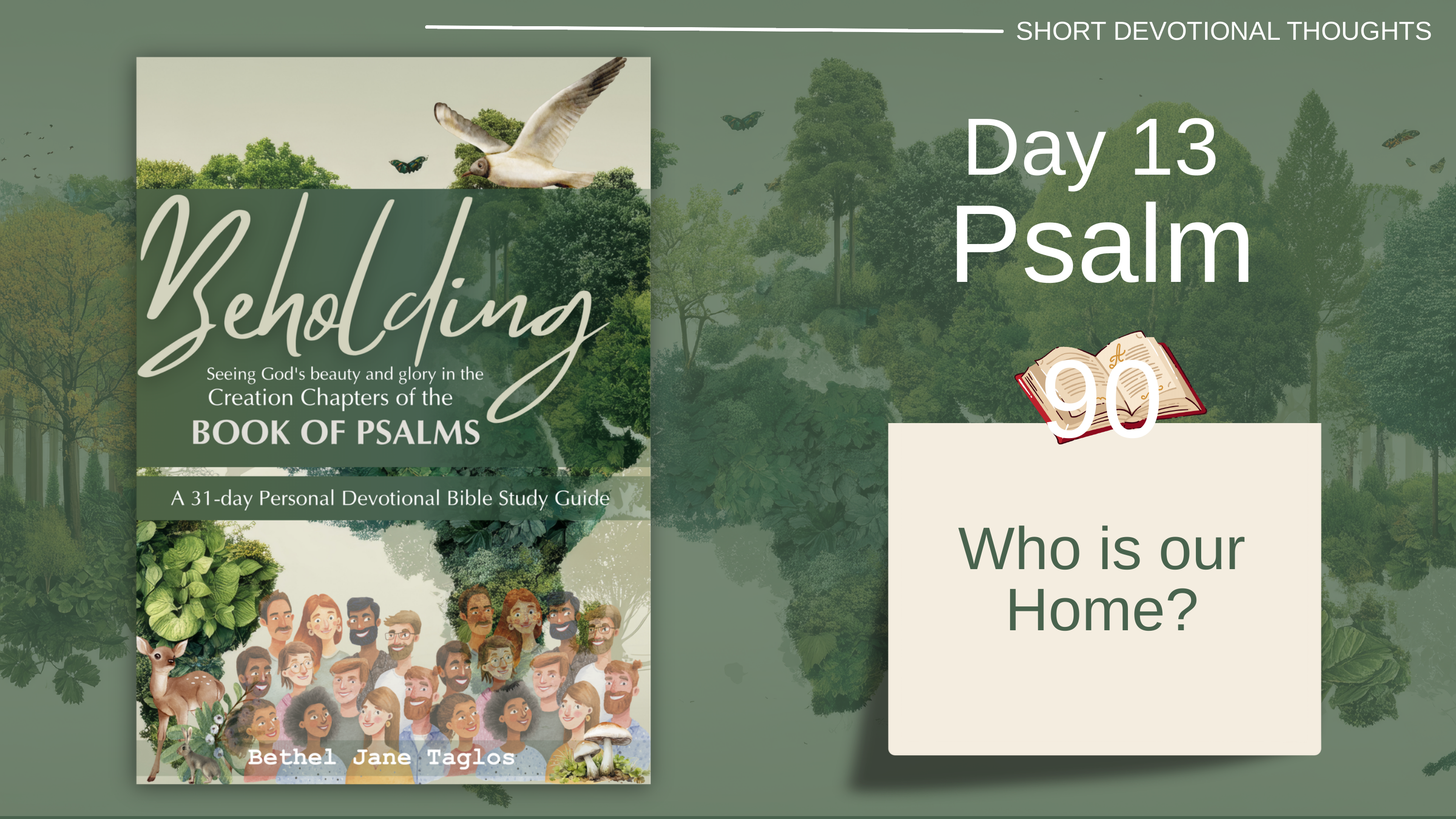

SHORT DEVOTIONAL THOUGHTS

Day 13
Psalm 90

Who is our Home?